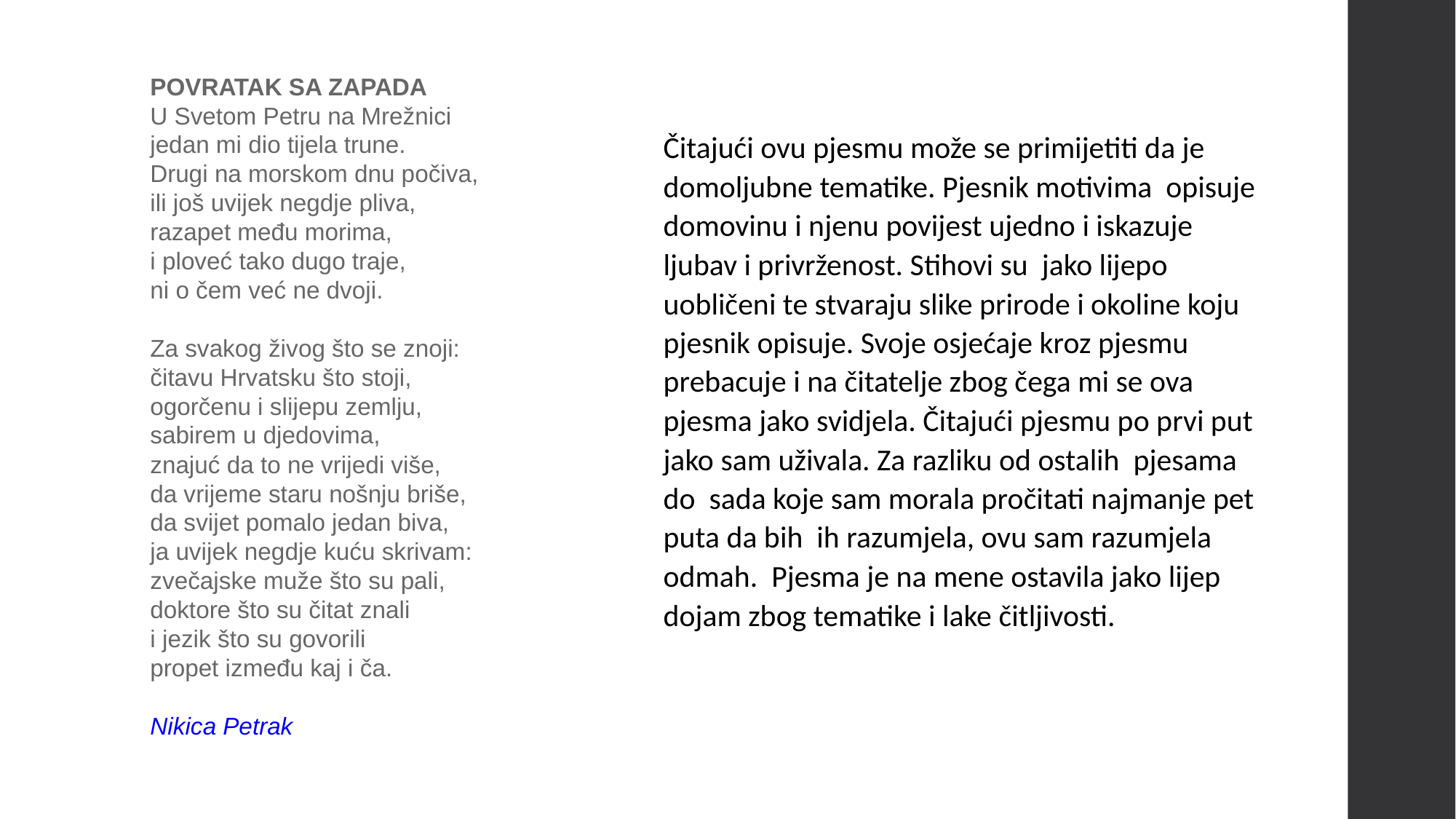

POVRATAK SA ZAPADA
U Svetom Petru na Mrežnici
jedan mi dio tijela trune.
Drugi na morskom dnu počiva,
ili još uvijek negdje pliva,
razapet među morima,
i ploveć tako dugo traje,
ni o čem već ne dvoji.

Za svakog živog što se znoji:
čitavu Hrvatsku što stoji,
ogorčenu i slijepu zemlju,
sabirem u djedovima,
znajuć da to ne vrijedi više,
da vrijeme staru nošnju briše,
da svijet pomalo jedan biva,
ja uvijek negdje kuću skrivam:
zvečajske muže što su pali,
doktore što su čitat znali
i jezik što su govorili
propet između kaj i ča.
Nikica Petrak
Čitajući ovu pjesmu može se primijetiti da je domoljubne tematike. Pjesnik motivima  opisuje domovinu i njenu povijest ujedno i iskazuje ljubav i privrženost. Stihovi su  jako lijepo uobličeni te stvaraju slike prirode i okoline koju pjesnik opisuje. Svoje osjećaje kroz pjesmu prebacuje i na čitatelje zbog čega mi se ova pjesma jako svidjela. Čitajući pjesmu po prvi put jako sam uživala. Za razliku od ostalih  pjesama do  sada koje sam morala pročitati najmanje pet puta da bih  ih razumjela, ovu sam razumjela odmah.  Pjesma je na mene ostavila jako lijep dojam zbog tematike i lake čitljivosti.